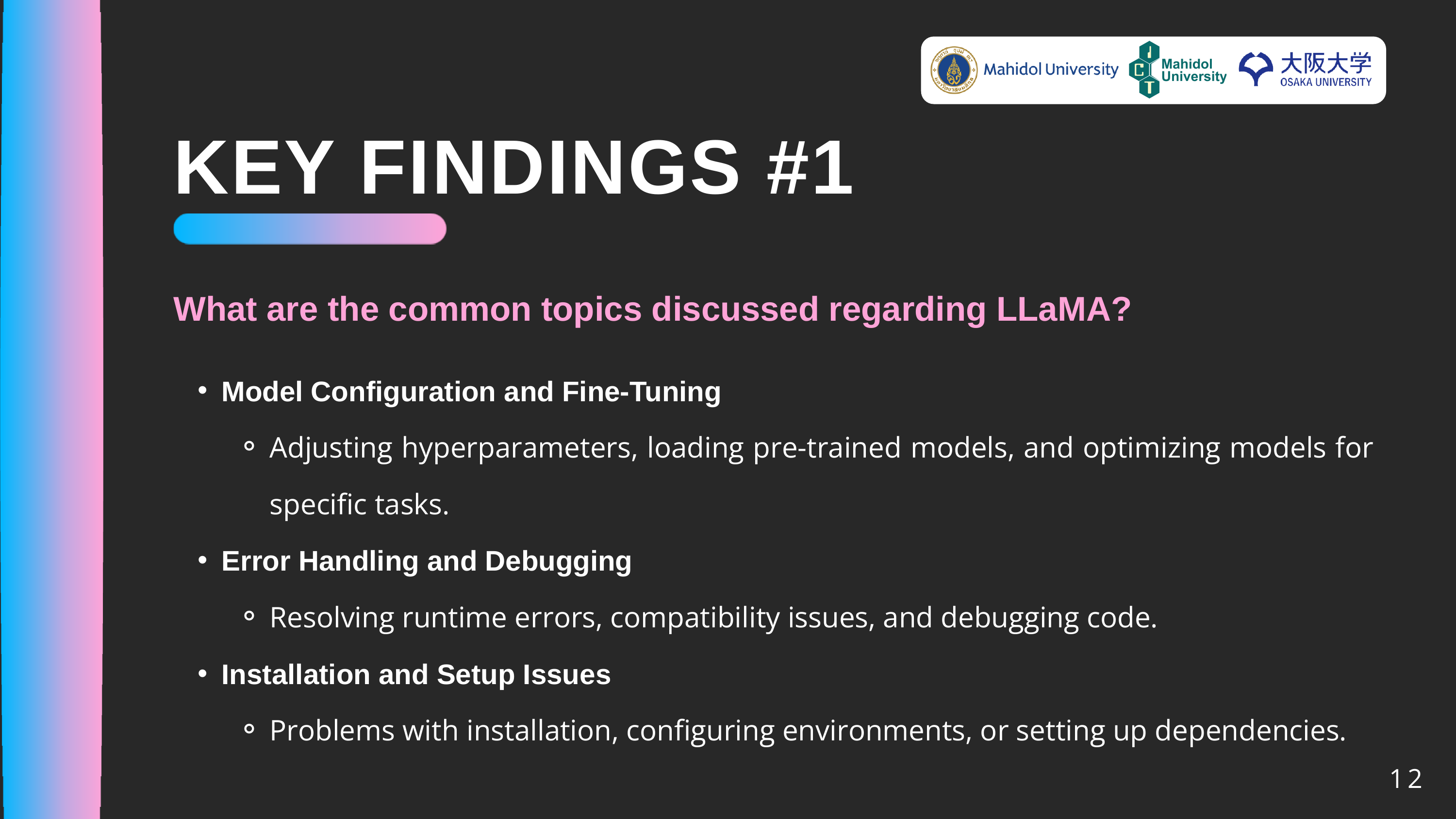

KEY FINDINGS #1

What are the common topics discussed regarding LLaMA?
Model Configuration and Fine-Tuning
Adjusting hyperparameters, loading pre-trained models, and optimizing models for specific tasks.
Error Handling and Debugging
Resolving runtime errors, compatibility issues, and debugging code.
Installation and Setup Issues
Problems with installation, configuring environments, or setting up dependencies.

12